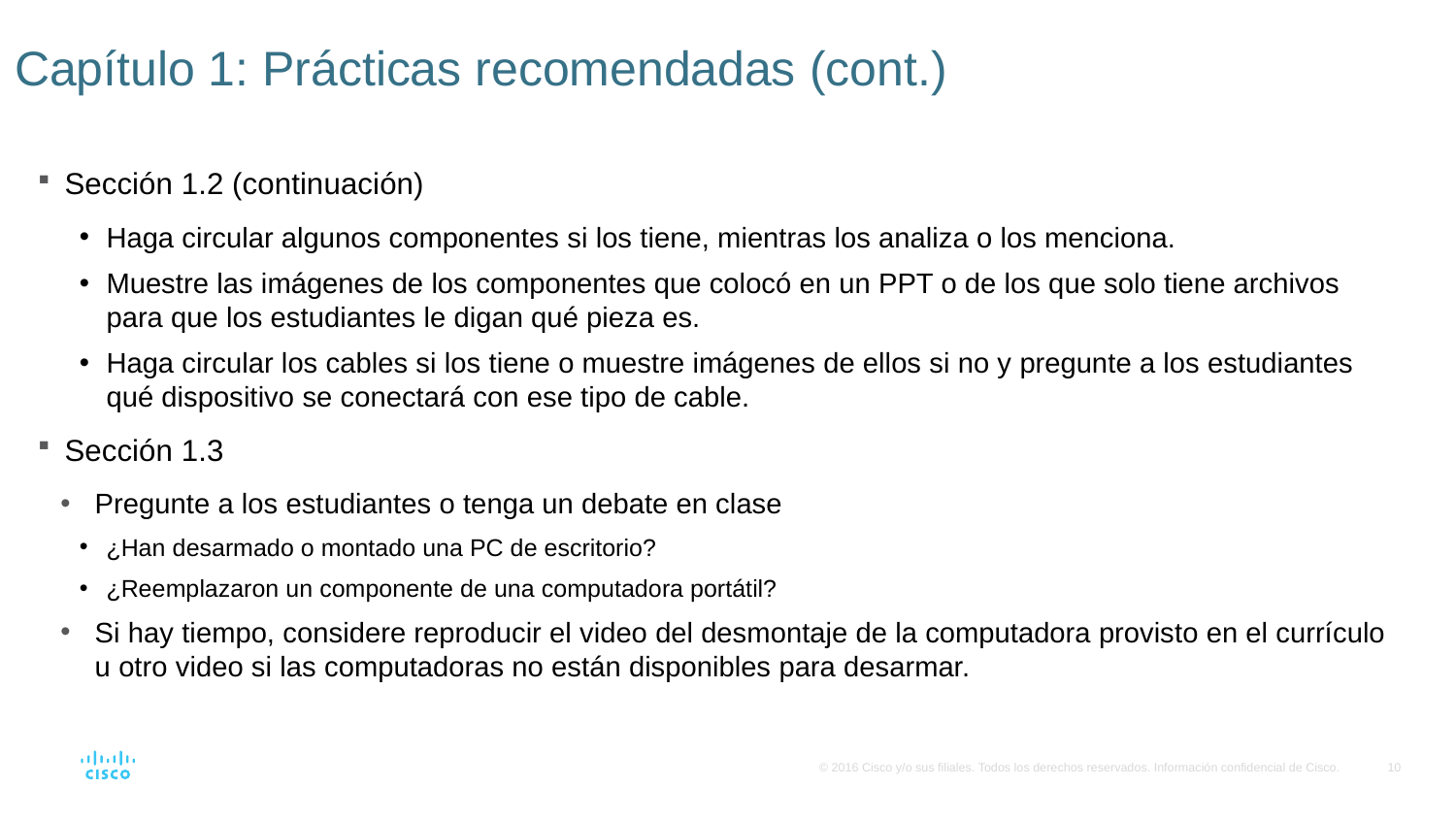

# Capítulo 1: Prácticas recomendadas (cont.)
Sección 1.2 (continuación)
Haga circular algunos componentes si los tiene, mientras los analiza o los menciona.
Muestre las imágenes de los componentes que colocó en un PPT o de los que solo tiene archivos para que los estudiantes le digan qué pieza es.
Haga circular los cables si los tiene o muestre imágenes de ellos si no y pregunte a los estudiantes qué dispositivo se conectará con ese tipo de cable.
Sección 1.3
Pregunte a los estudiantes o tenga un debate en clase
¿Han desarmado o montado una PC de escritorio?
¿Reemplazaron un componente de una computadora portátil?
Si hay tiempo, considere reproducir el video del desmontaje de la computadora provisto en el currículo u otro video si las computadoras no están disponibles para desarmar.